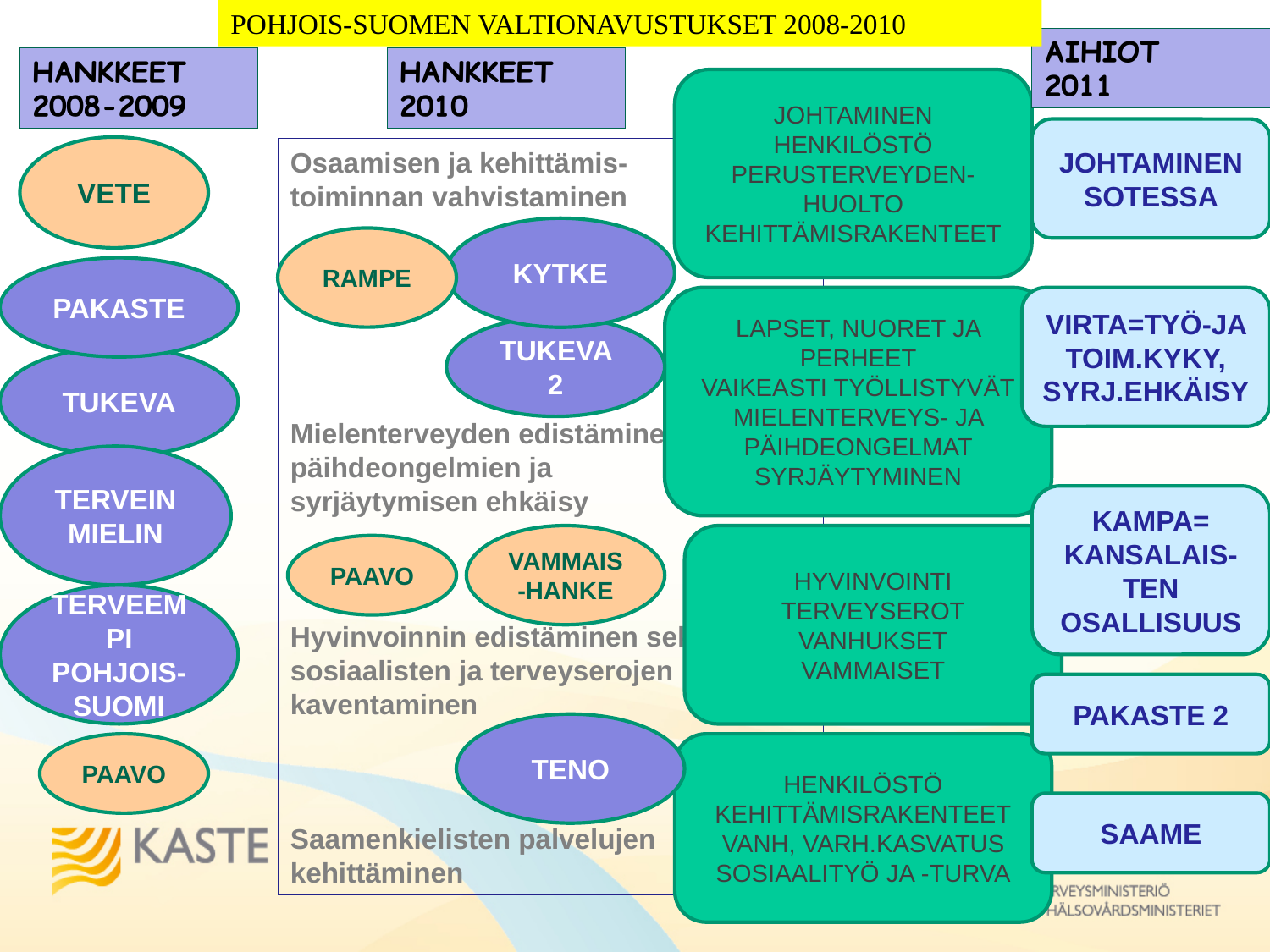

POHJOIS-SUOMEN VALTIONAVUSTUKSET 2008-2010
AIHIOT
2011
HANKKEET
2008-2009
HANKKEET
2010
JOHTAMINEN
HENKILÖSTÖ
PERUSTERVEYDEN-
HUOLTO
KEHITTÄMISRAKENTEET
JOHTAMINEN SOTESSA
VETE
Osaamisen ja kehittämis-
toiminnan vahvistaminen

Mielenterveyden edistäminen, päihdeongelmien ja
syrjäytymisen ehkäisy

Hyvinvoinnin edistäminen sekä
sosiaalisten ja terveyserojen
kaventaminen

Saamenkielisten palvelujen kehittäminen
KYTKE
RAMPE
PAKASTE
LAPSET, NUORET JA PERHEET
VAIKEASTI TYÖLLISTYVÄT
MIELENTERVEYS- JA PÄIHDEONGELMAT
SYRJÄYTYMINEN
VIRTA=TYÖ-JA TOIM.KYKY,
SYRJ.EHKÄISY
TUKEVA 2
TUKEVA
TERVEIN MIELIN
KAMPA= KANSALAIS-
TEN OSALLISUUS
VAMMAIS-HANKE
HYVINVOINTI
TERVEYSEROT
VANHUKSET
VAMMAISET
PAAVO
TERVEEMPI POHJOIS-SUOMI
PAKASTE 2
TENO
PAAVO
HENKILÖSTÖ
KEHITTÄMISRAKENTEET
VANH, VARH.KASVATUS
SOSIAALITYÖ JA -TURVA
SAAME